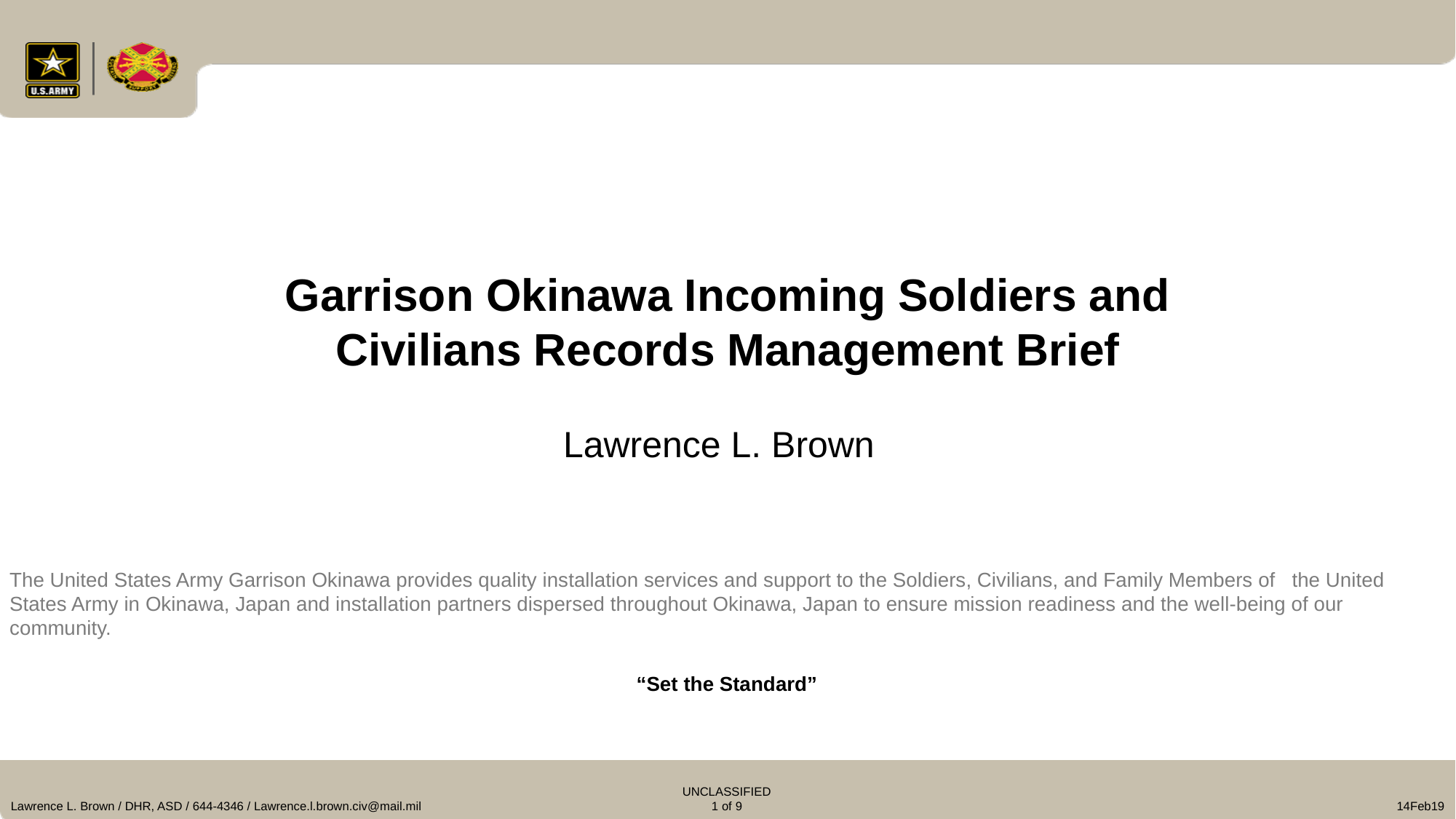

Garrison Okinawa Incoming Soldiers and Civilians Records Management Brief

Lawrence L. Brown